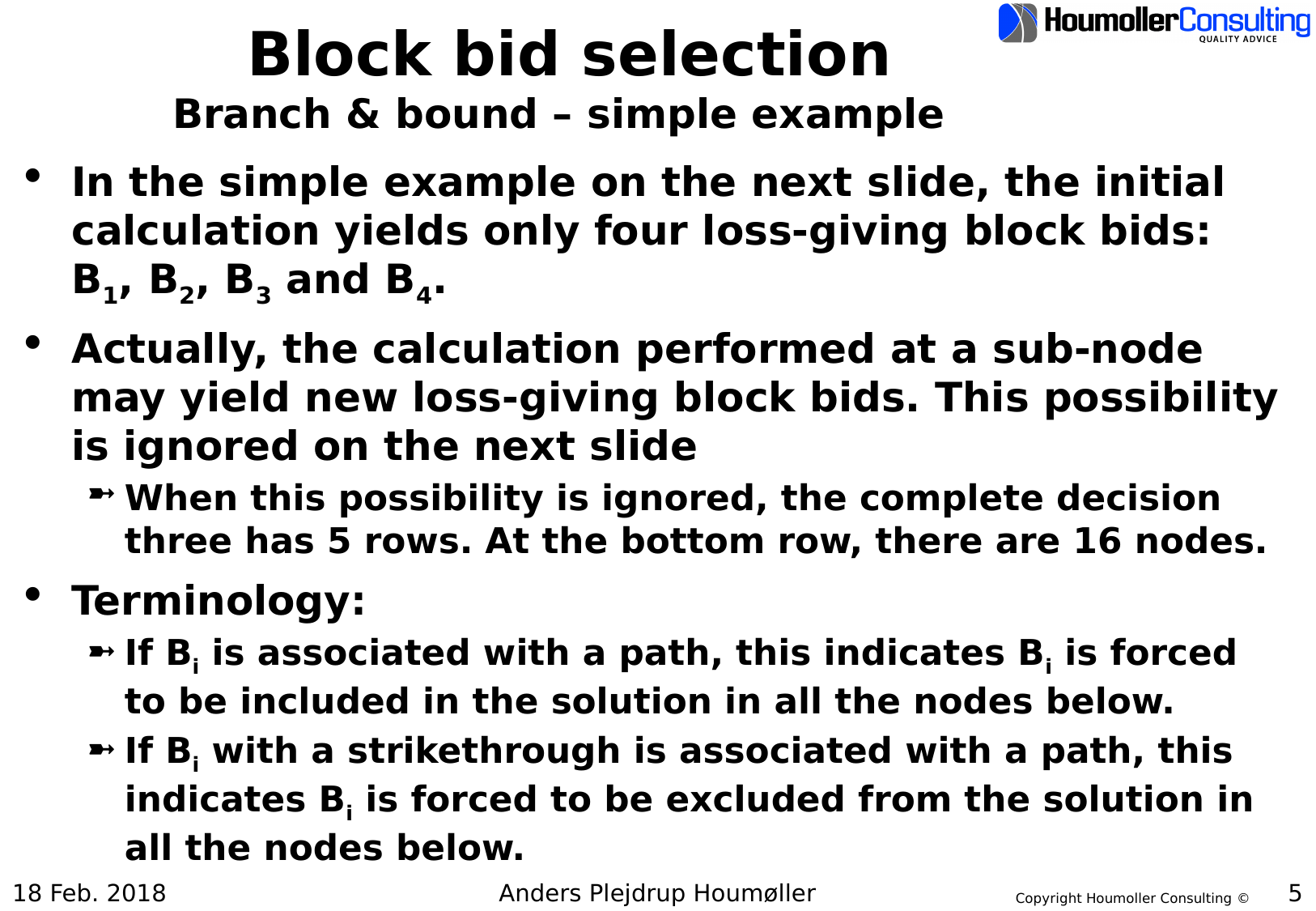

# Block bid selection Branch & bound – simple example
In the simple example on the next slide, the initial calculation yields only four loss-giving block bids: B1, B2, B3 and B4.
Actually, the calculation performed at a sub-node may yield new loss-giving block bids. This possibility is ignored on the next slide
When this possibility is ignored, the complete decision three has 5 rows. At the bottom row, there are 16 nodes.
Terminology:
If Bi is associated with a path, this indicates Bi is forced to be included in the solution in all the nodes below.
If Bi with a strikethrough is associated with a path, this indicates Bi is forced to be excluded from the solution in all the nodes below.
18 Feb. 2018
Anders Plejdrup Houmøller
5